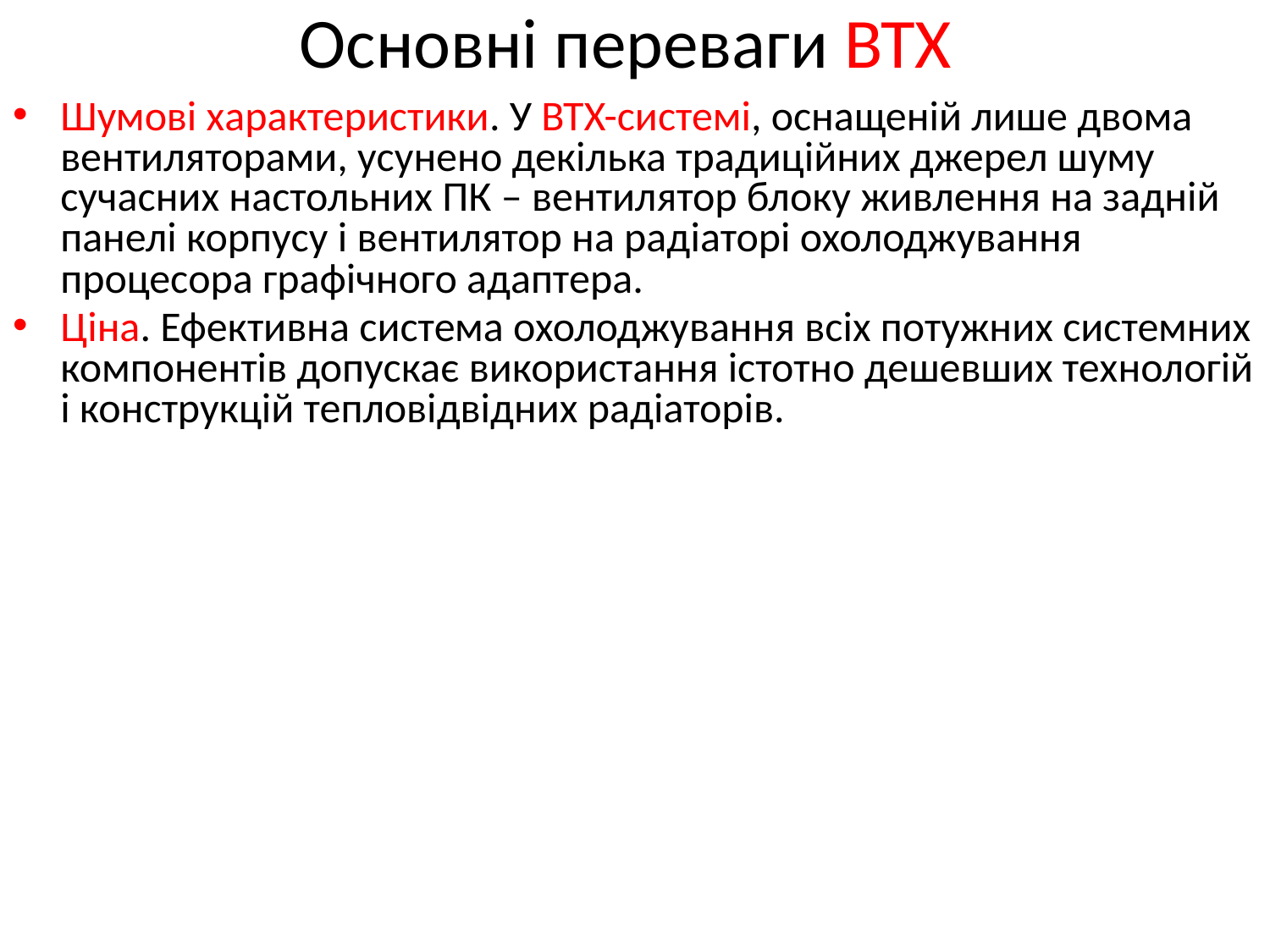

# Основні переваги BTX
Шумові характеристики. У BTX-системі, оснащеній лише двома вентиляторами, усунено декілька традиційних джерел шуму сучасних настольних ПК – вентилятор блоку живлення на задній панелі корпусу і вентилятор на радіаторі охолоджування процесора графічного адаптера.
Ціна. Ефективна система охолоджування всіх потужних системних компонентів допускає використання істотно дешевших технологій і конструкцій тепловідвідних радіаторів.